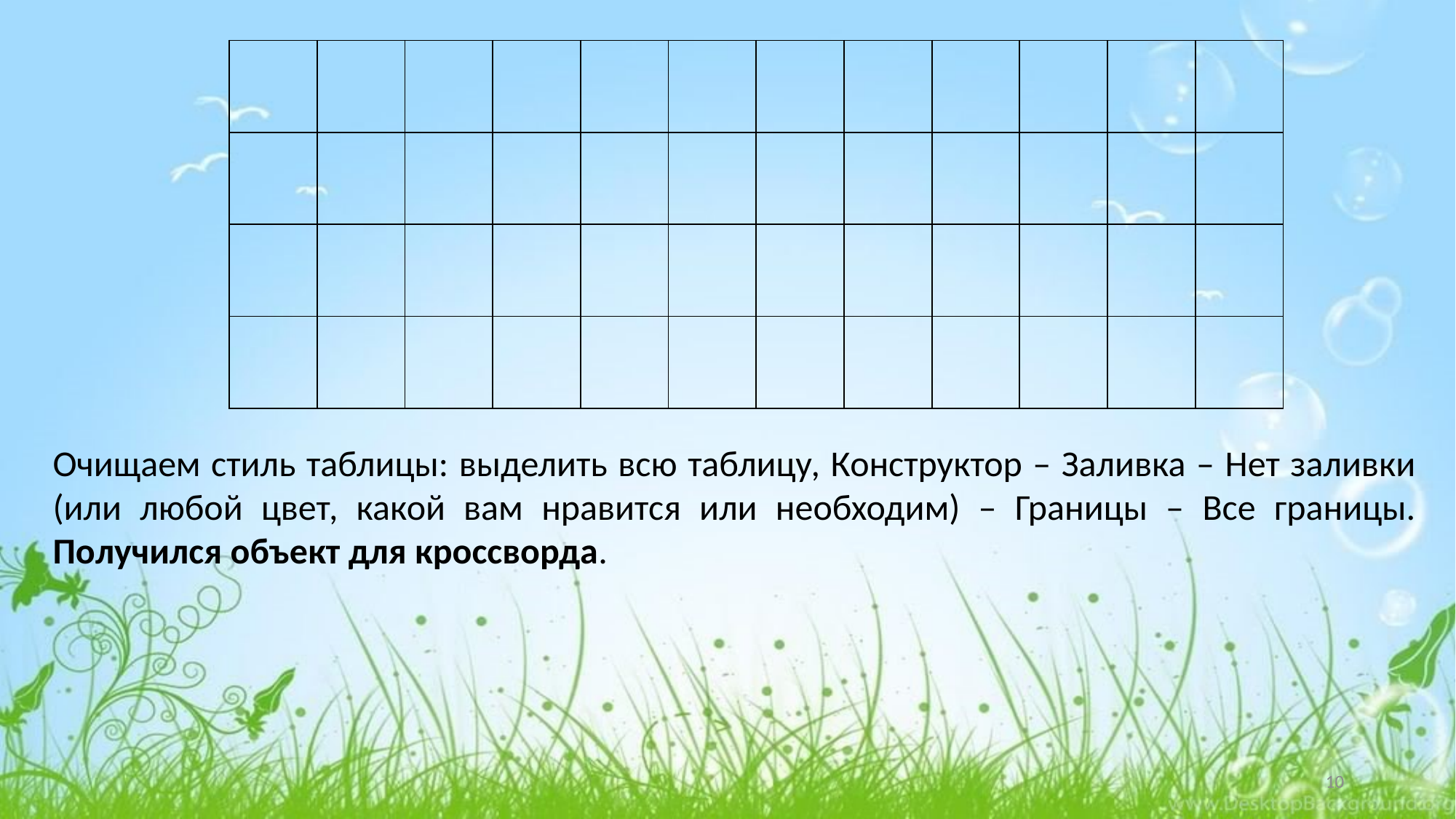

|  |  |  |  |  |  |  |  |  |  |  |  |
| --- | --- | --- | --- | --- | --- | --- | --- | --- | --- | --- | --- |
|  |  |  |  |  |  |  |  |  |  |  |  |
|  |  |  |  |  |  |  |  |  |  |  |  |
|  |  |  |  |  |  |  |  |  |  |  |  |
Очищаем стиль таблицы: выделить всю таблицу, Конструктор – Заливка – Нет заливки (или любой цвет, какой вам нравится или необходим) – Границы – Все границы. Получился объект для кроссворда.
10